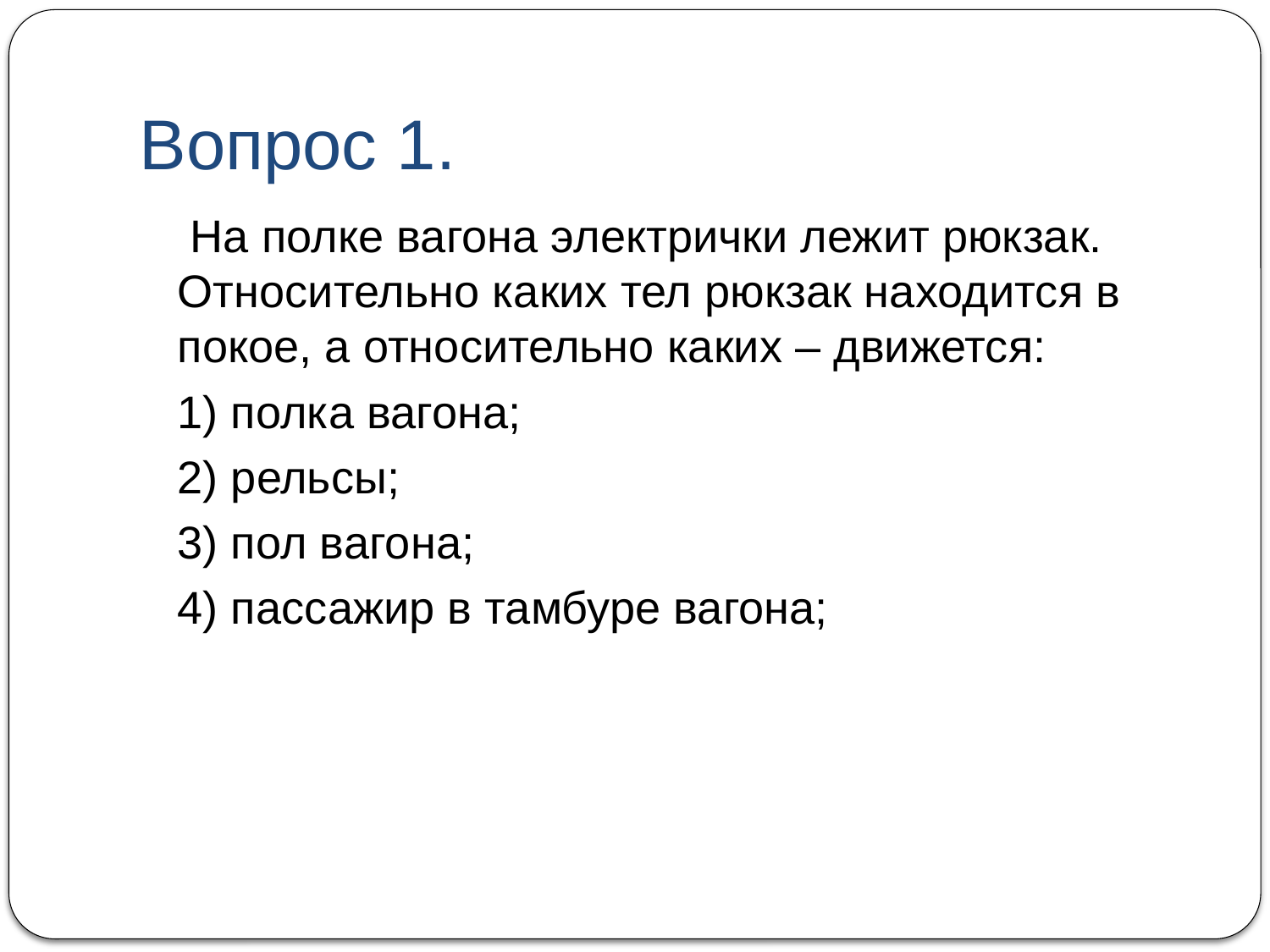

# Вопрос 1.
    На полке вагона электрички лежит рюкзак. Относительно каких тел рюкзак находится в покое, а относительно каких – движется:
   1) полка вагона;
   2) рельсы;
   3) пол вагона;
   4) пассажир в тамбуре вагона;